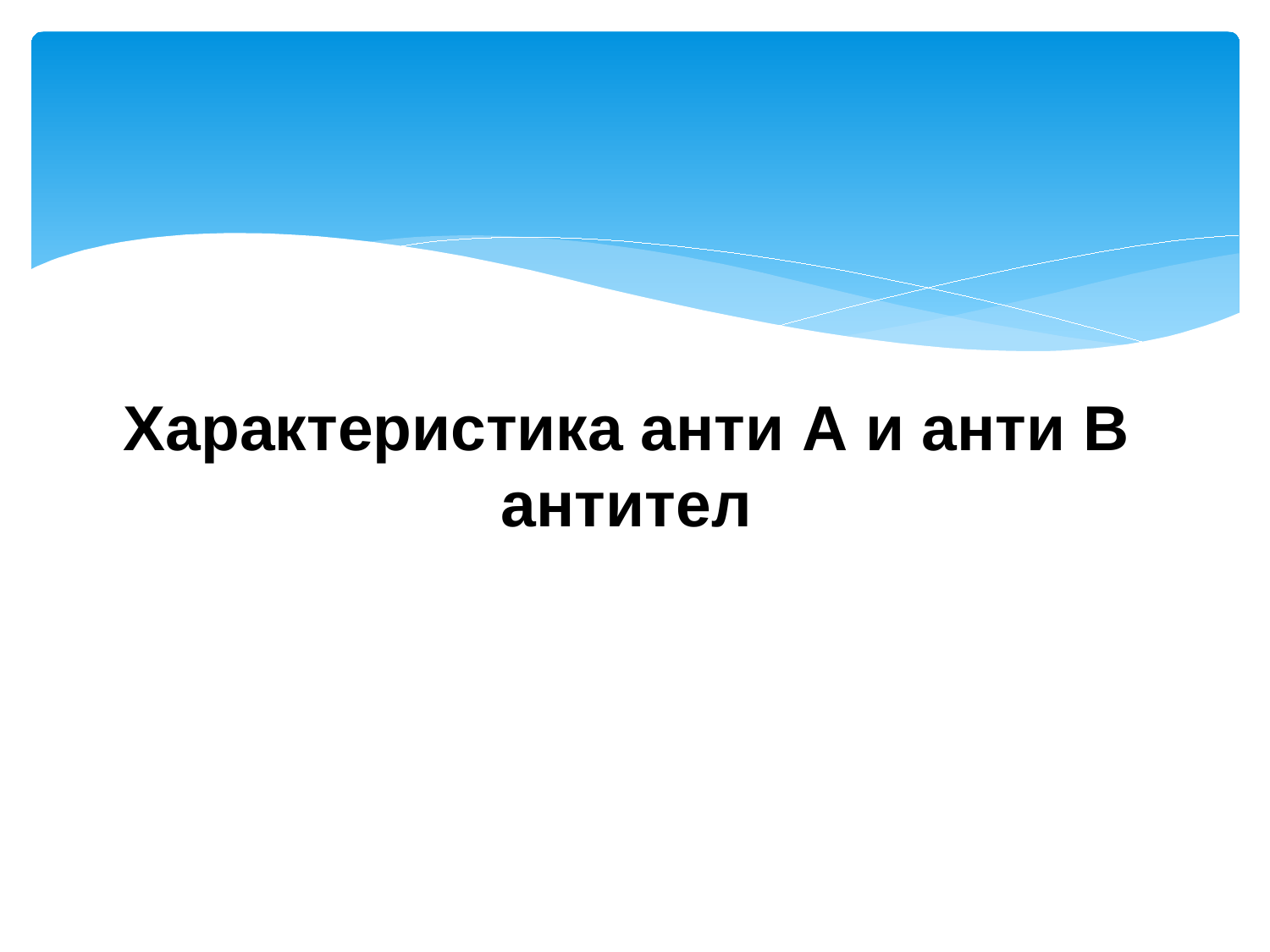

# Характеристика анти А и анти В антител